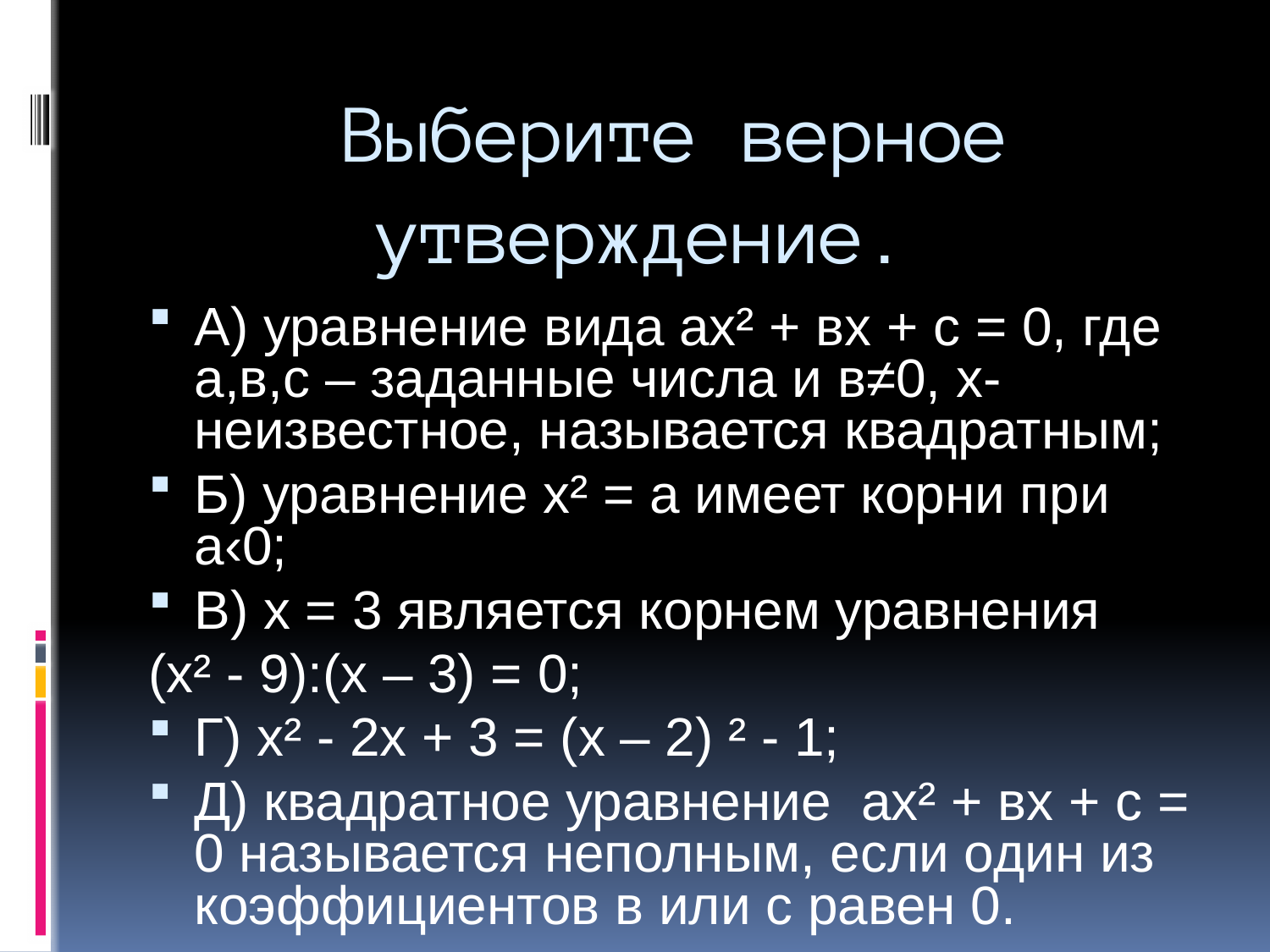

# Выберите верное утверждение.
А) уравнение вида ах² + вх + с = 0, где а,в,с – заданные числа и в≠0, х- неизвестное, называется квадратным;
Б) уравнение х² = а имеет корни при а‹0;
В) х = 3 является корнем уравнения
(х² - 9):(х – 3) = 0;
Г) х² - 2х + 3 = (х – 2) ² - 1;
Д) квадратное уравнение  ах² + вх + с = 0 называется неполным, если один из коэффициентов в или с равен 0.